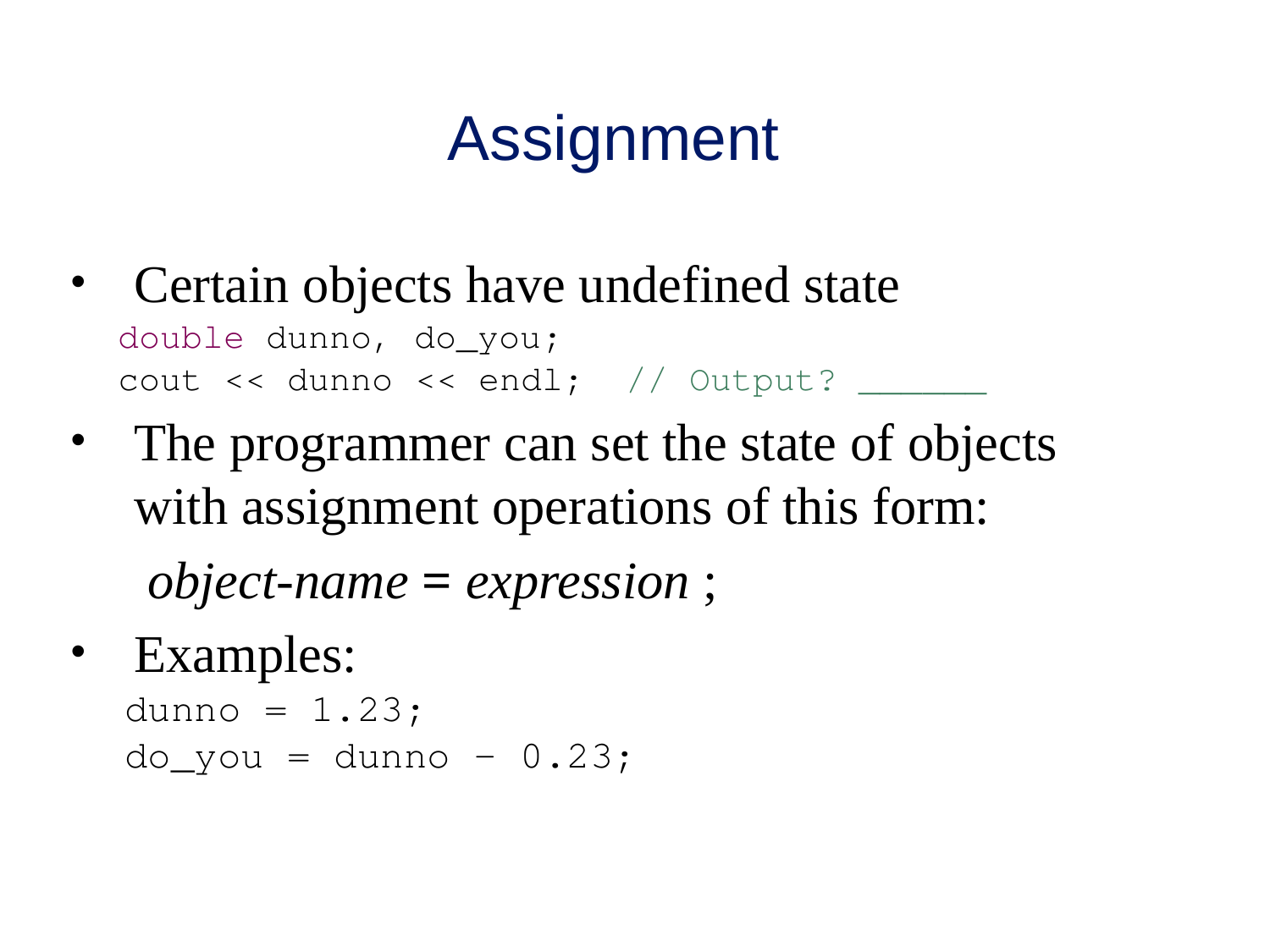

# Assignment
Certain objects have undefined state
   double dunno, do_you;
   cout << dunno << endl;  // Output? ______
The programmer can set the state of objects with assignment operations of this form:
	 object-name = expression ;
Examples:
   dunno = 1.23;
   do_you = dunno - 0.23;